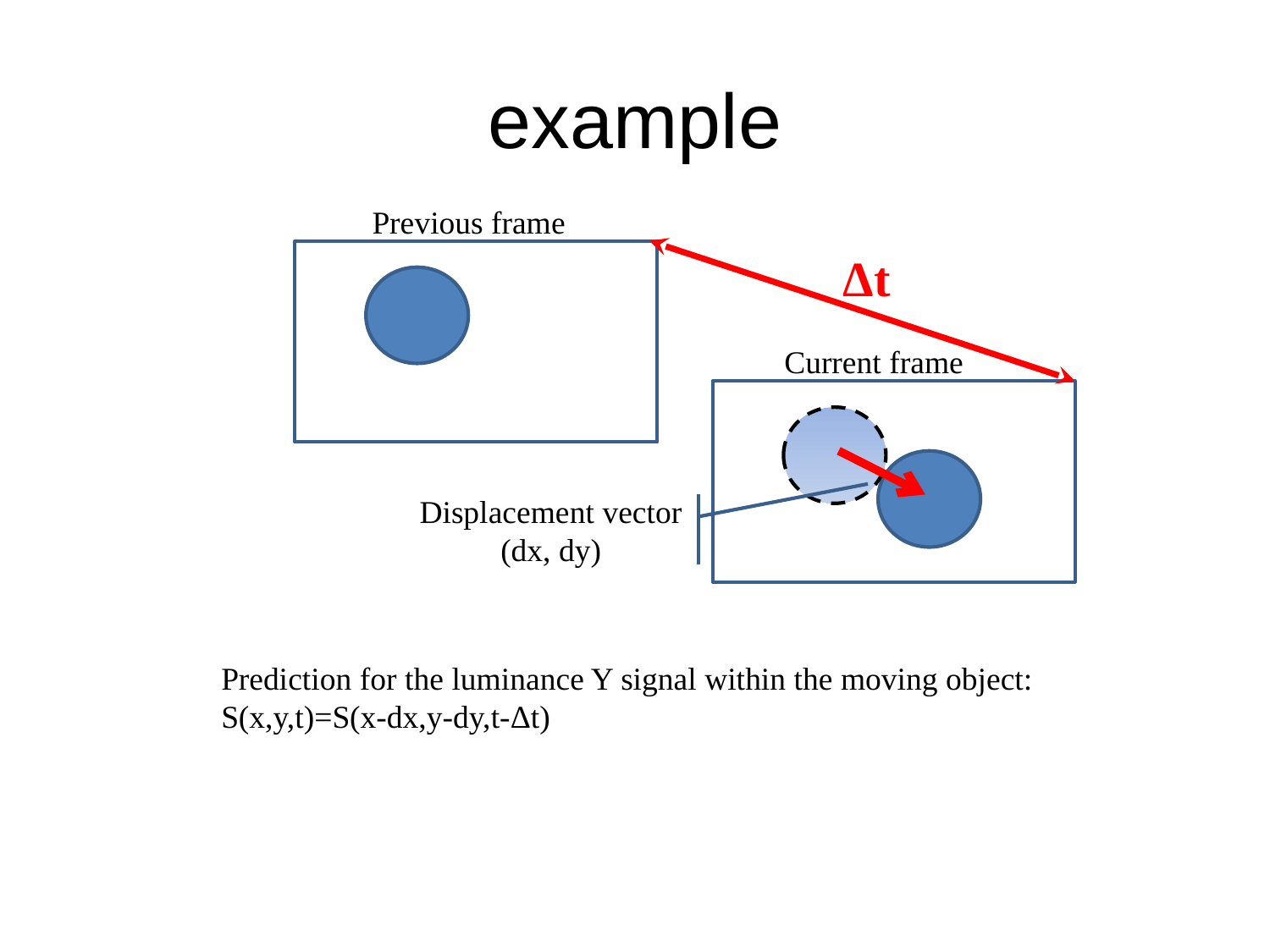

# example
Previous frame

Δt

Current frame

Displacement vector (dx, dy)
Prediction for the luminance Y signal within the moving object:
S(x,y,t)=S(x-dx,y-dy,t-Δt)